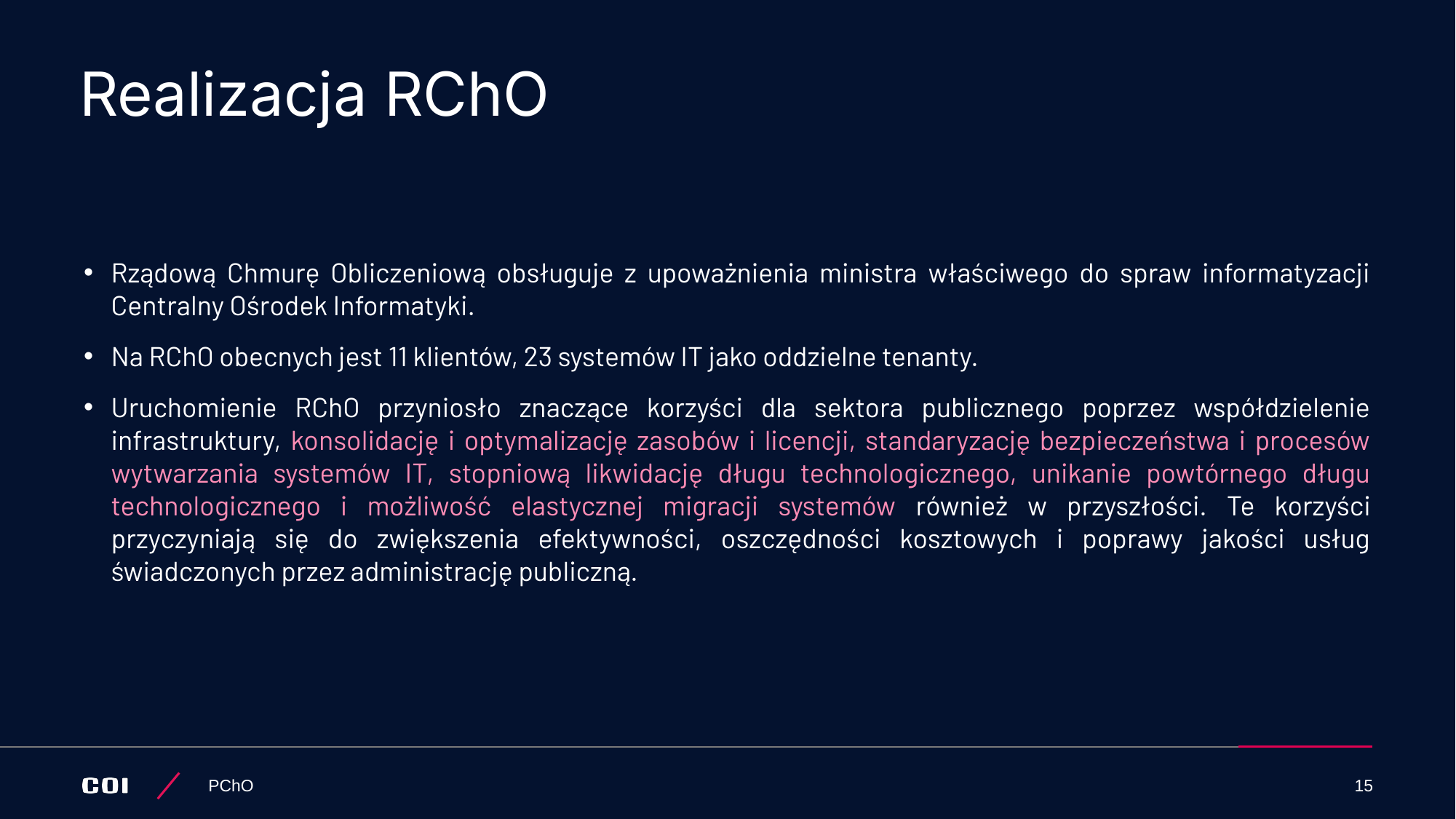

# Realizacja RChO
Rządową Chmurę Obliczeniową obsługuje z upoważnienia ministra właściwego do spraw informatyzacji Centralny Ośrodek Informatyki.
Na RChO obecnych jest 11 klientów, 23 systemów IT jako oddzielne tenanty.
Uruchomienie RChO przyniosło znaczące korzyści dla sektora publicznego poprzez współdzielenie infrastruktury, konsolidację i optymalizację zasobów i licencji, standaryzację bezpieczeństwa i procesów wytwarzania systemów IT, stopniową likwidację długu technologicznego, unikanie powtórnego długu technologicznego i możliwość elastycznej migracji systemów również w przyszłości. Te korzyści przyczyniają się do zwiększenia efektywności, oszczędności kosztowych i poprawy jakości usług świadczonych przez administrację publiczną.

PChO